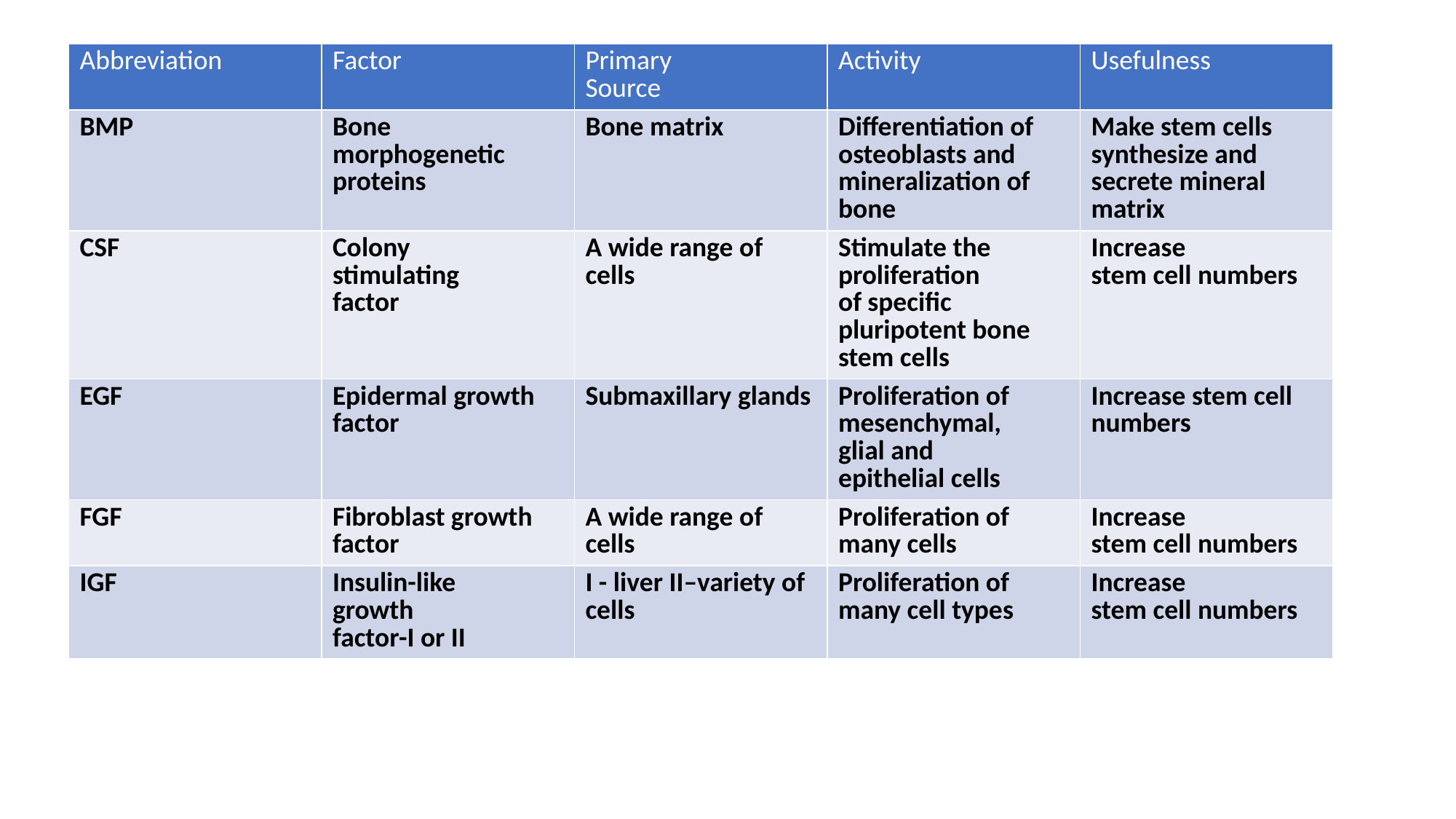

| Abbreviation | Factor | Primary Source | Activity | Usefulness |
| --- | --- | --- | --- | --- |
| BMP | Bone morphogenetic proteins | Bone matrix | Differentiation of osteoblasts and mineralization of bone | Make stem cells synthesize and secrete mineral matrix |
| CSF | Colony stimulating factor | A wide range of cells | Stimulate the proliferation of specific pluripotent bone stem cells | Increase stem cell numbers |
| EGF | Epidermal growth factor | Submaxillary glands | Proliferation of mesenchymal, glial and epithelial cells | Increase stem cell numbers |
| FGF | Fibroblast growth factor | A wide range of cells | Proliferation of many cells | Increase stem cell numbers |
| IGF | Insulin-like growth factor-I or II | I - liver II–variety of cells | Proliferation of many cell types | Increase stem cell numbers |